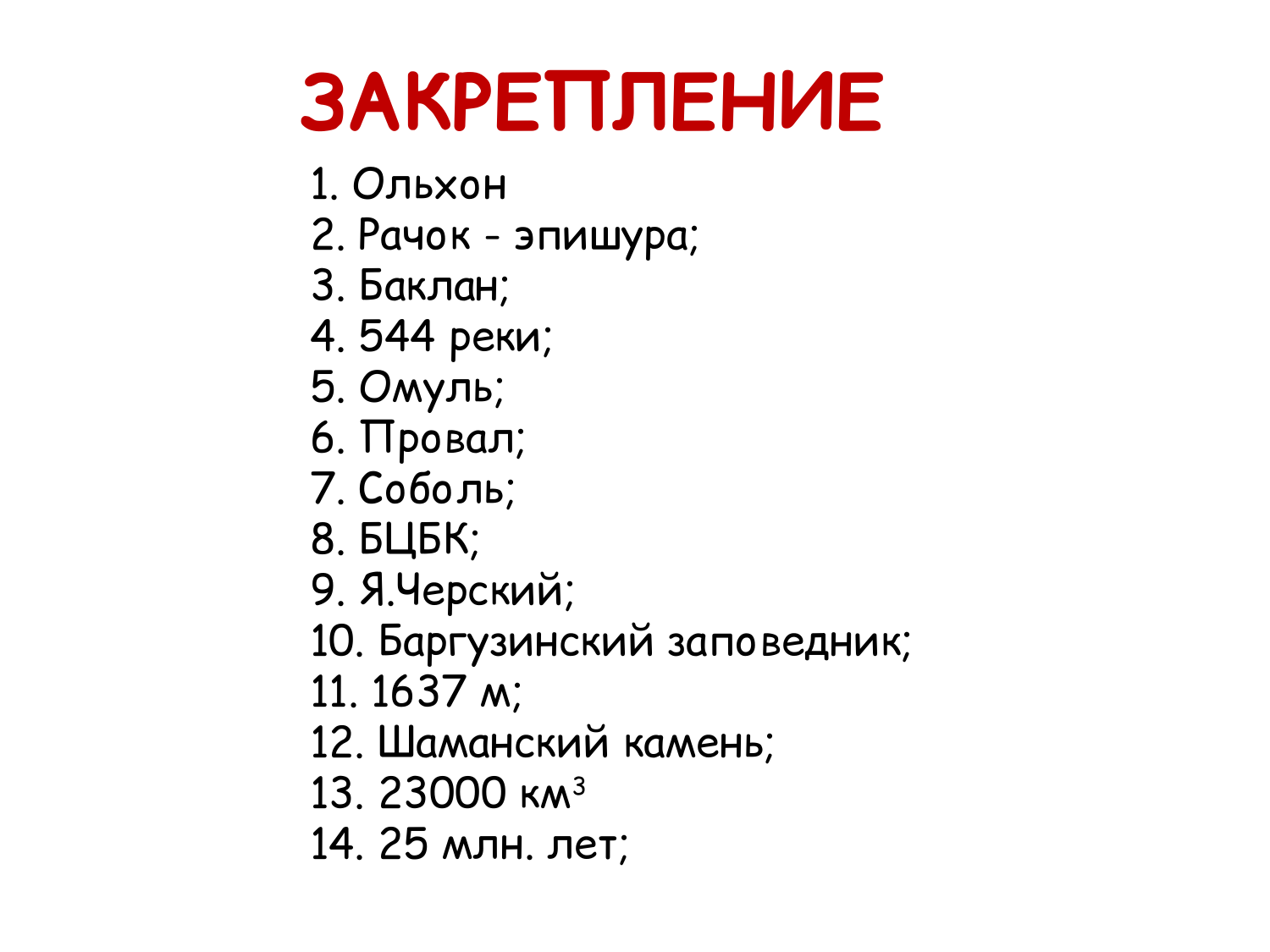

ЗАКРЕПЛЕНИЕ
1. Ольхон
2. Рачок - эпишура;
3. Баклан;
4. 544 реки;
5. Омуль;
6. Провал;
7. Соболь;
8. БЦБК;
9. Я.Черский;
10. Баргузинский заповедник;
11. 1637 м;
12. Шаманский камень;
13. 23000 км3
14. 25 млн. лет;